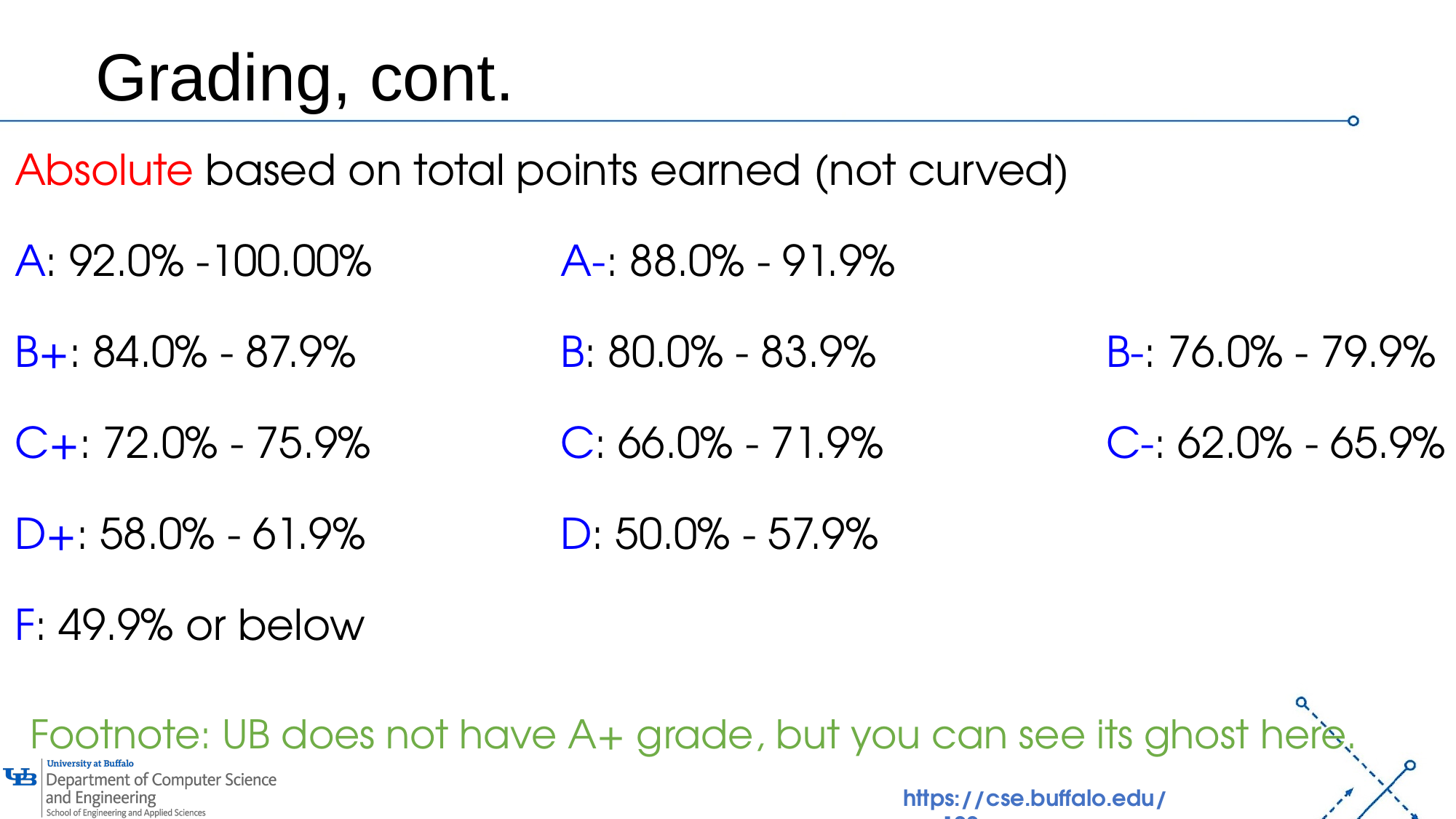

# Grading, cont.
Absolute based on total points earned (not curved)
A: 92.0% -100.00%		A-: 88.0% - 91.9%
B+: 84.0% - 87.9%		B: 80.0% - 83.9%			B-: 76.0% - 79.9%
C+: 72.0% - 75.9%		C: 66.0% - 71.9%			C-: 62.0% - 65.9%
D+: 58.0% - 61.9%		D: 50.0% - 57.9%
F: 49.9% or below
Footnote: UB does not have A+ grade, but you can see its ghost here.